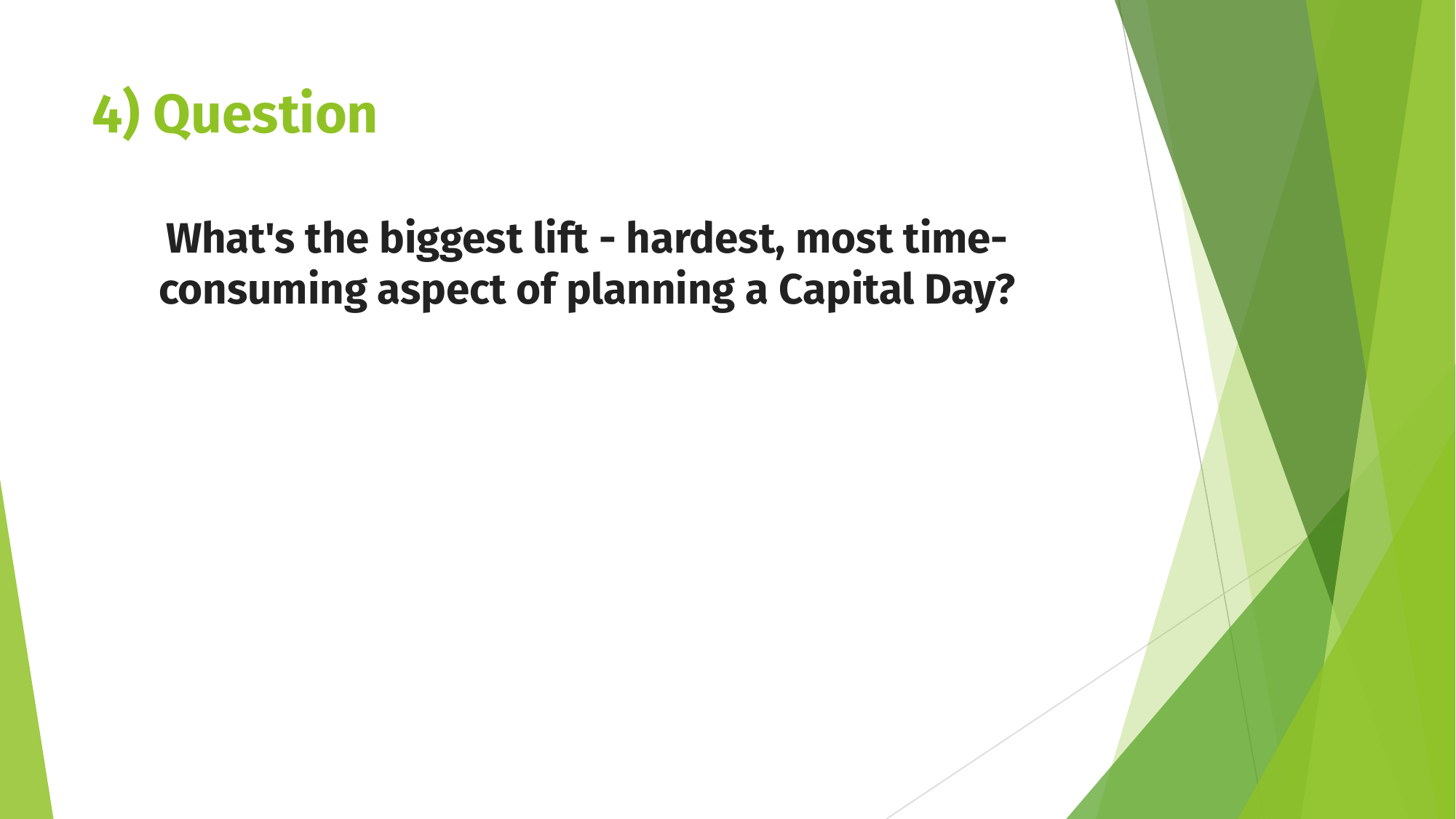

# 4) Question
What's the biggest lift - hardest, most time-consuming aspect of planning a Capital Day?